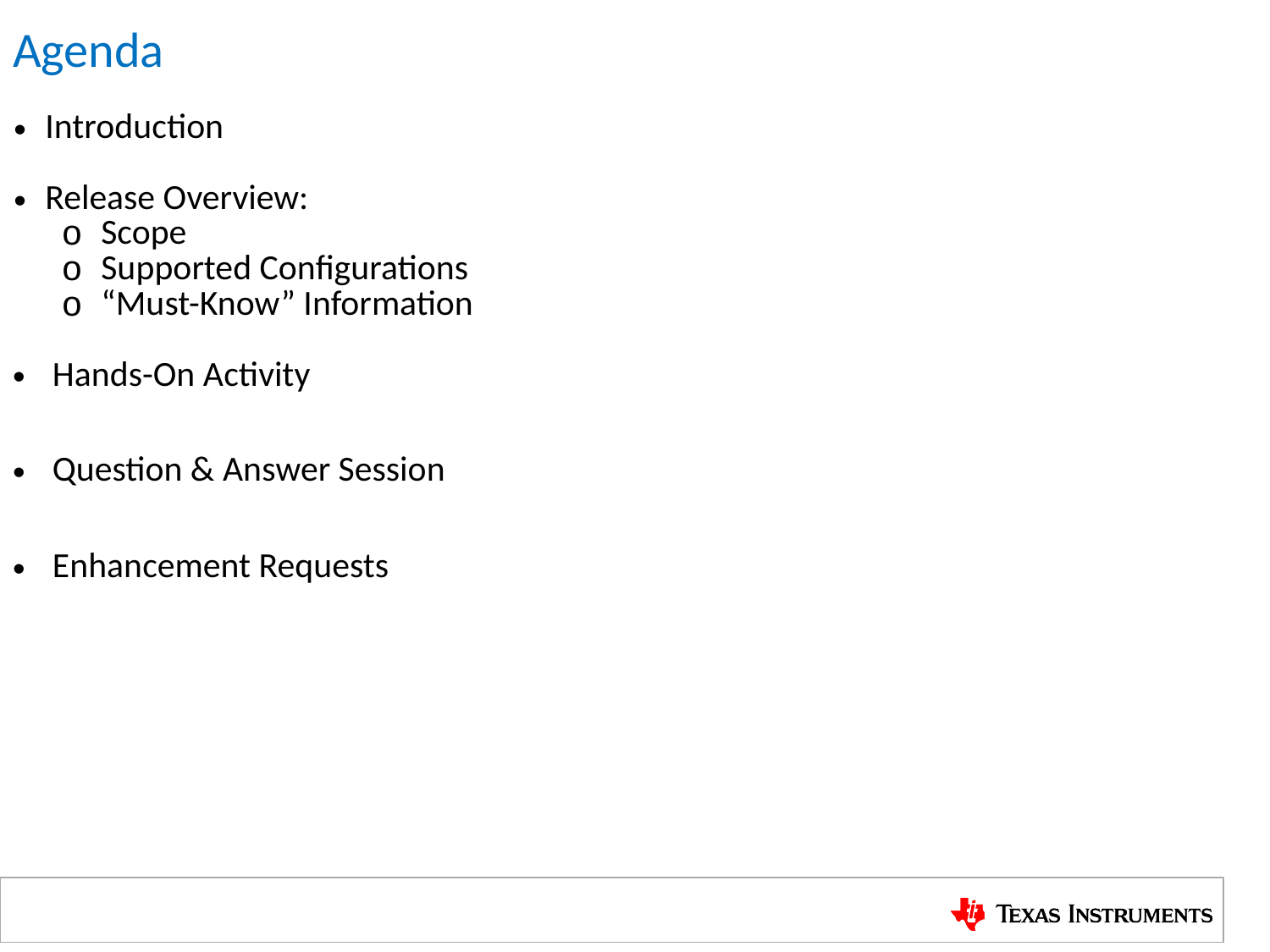

Agenda
Introduction

Release Overview:
Scope
Supported Configurations
“Must-Know” Information

Hands-On Activity

Question & Answer Session

Enhancement Requests